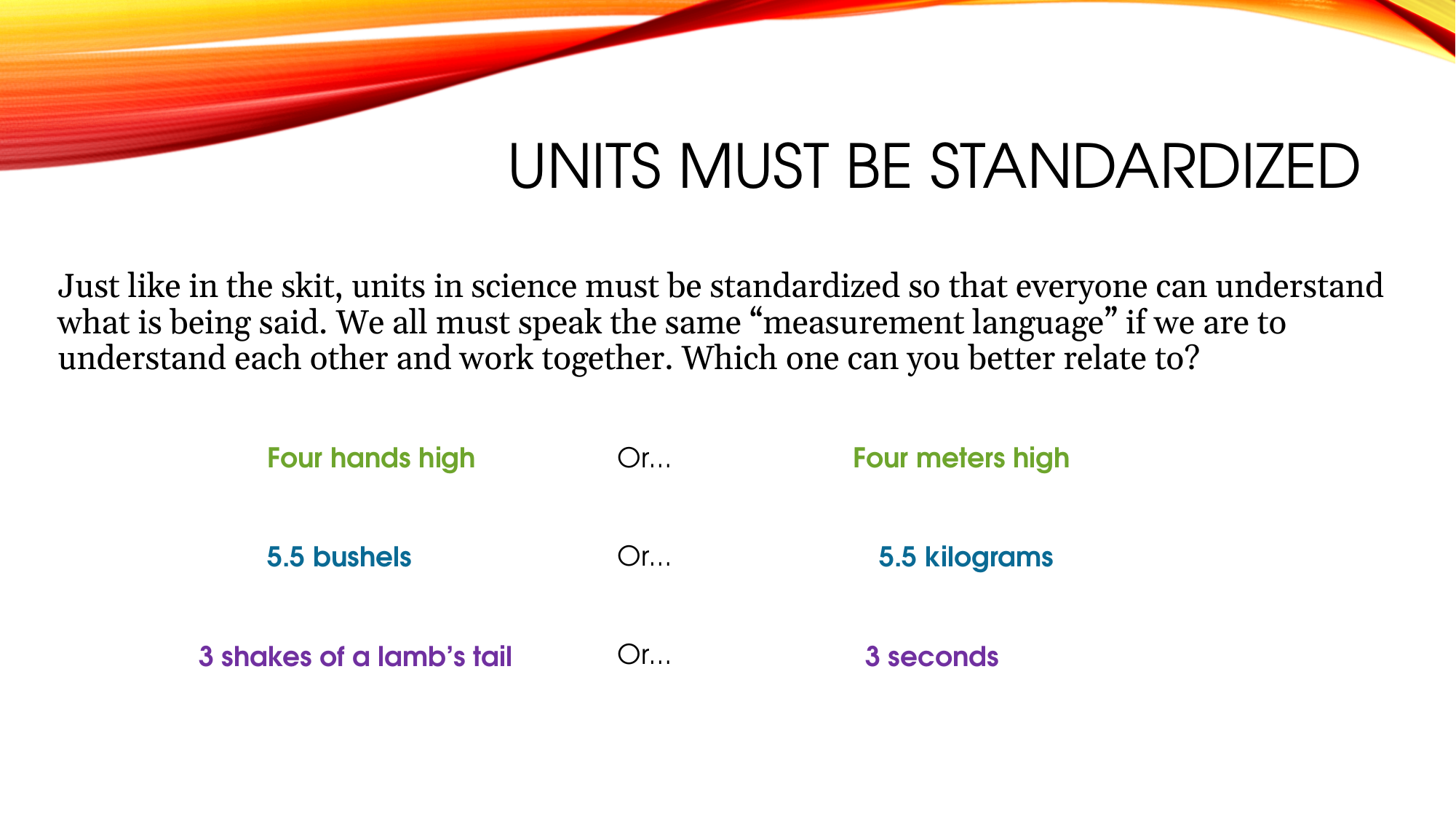

# Units must be standardized
Just like in the skit, units in science must be standardized so that everyone can understand what is being said. We all must speak the same “measurement language” if we are to understand each other and work together. Which one can you better relate to?

Four hands high
Four meters high
Or…

Or…

Or…
5.5 bushels
5.5 kilograms
3 shakes of a lamb’s tail
3 seconds